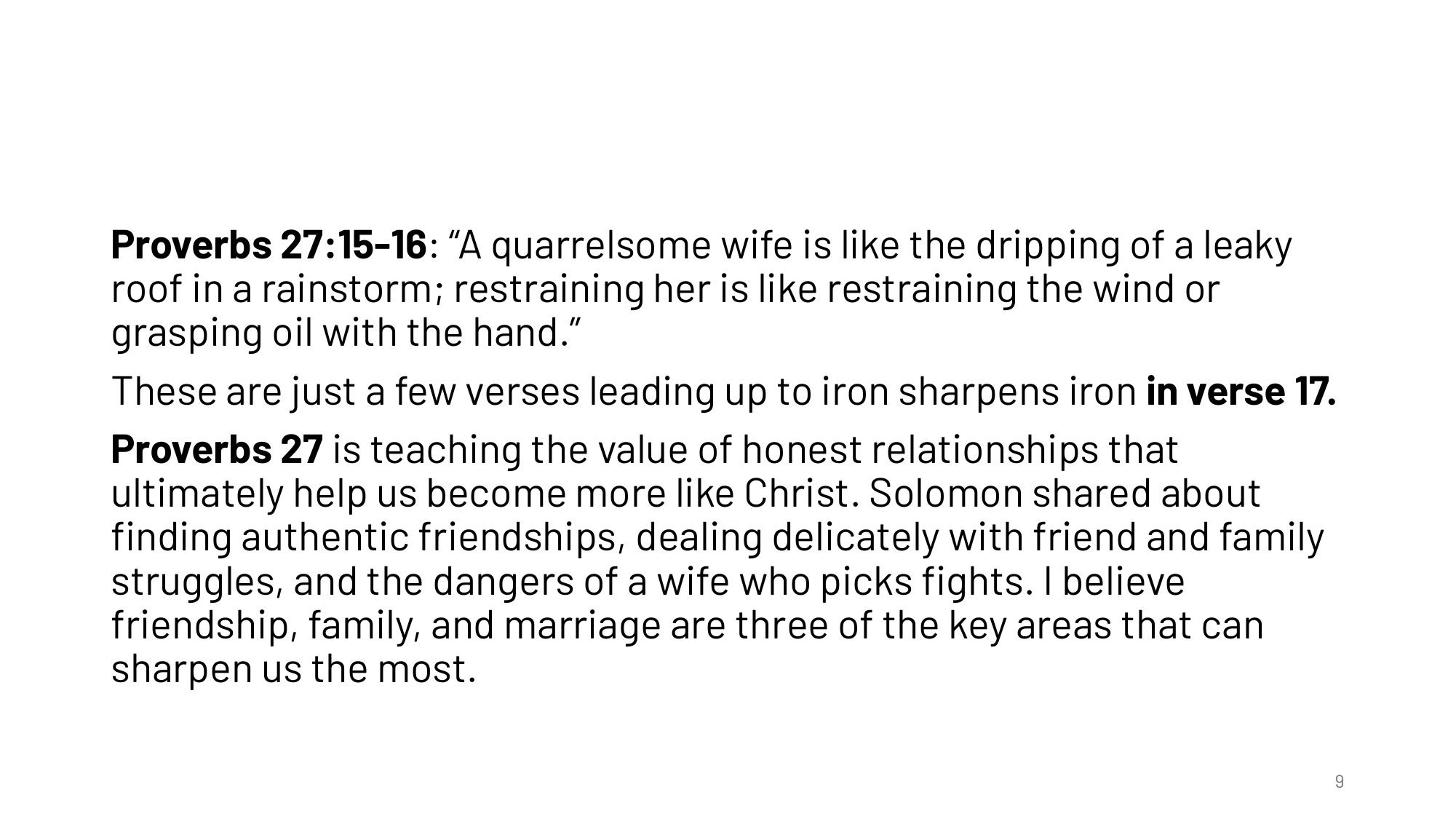

#
Proverbs 27:15-16: “A quarrelsome wife is like the dripping of a leaky roof in a rainstorm; restraining her is like restraining the wind or grasping oil with the hand.”
These are just a few verses leading up to iron sharpens iron in verse 17.
Proverbs 27 is teaching the value of honest relationships that ultimately help us become more like Christ. Solomon shared about finding authentic friendships, dealing delicately with friend and family struggles, and the dangers of a wife who picks fights. I believe friendship, family, and marriage are three of the key areas that can sharpen us the most.
9